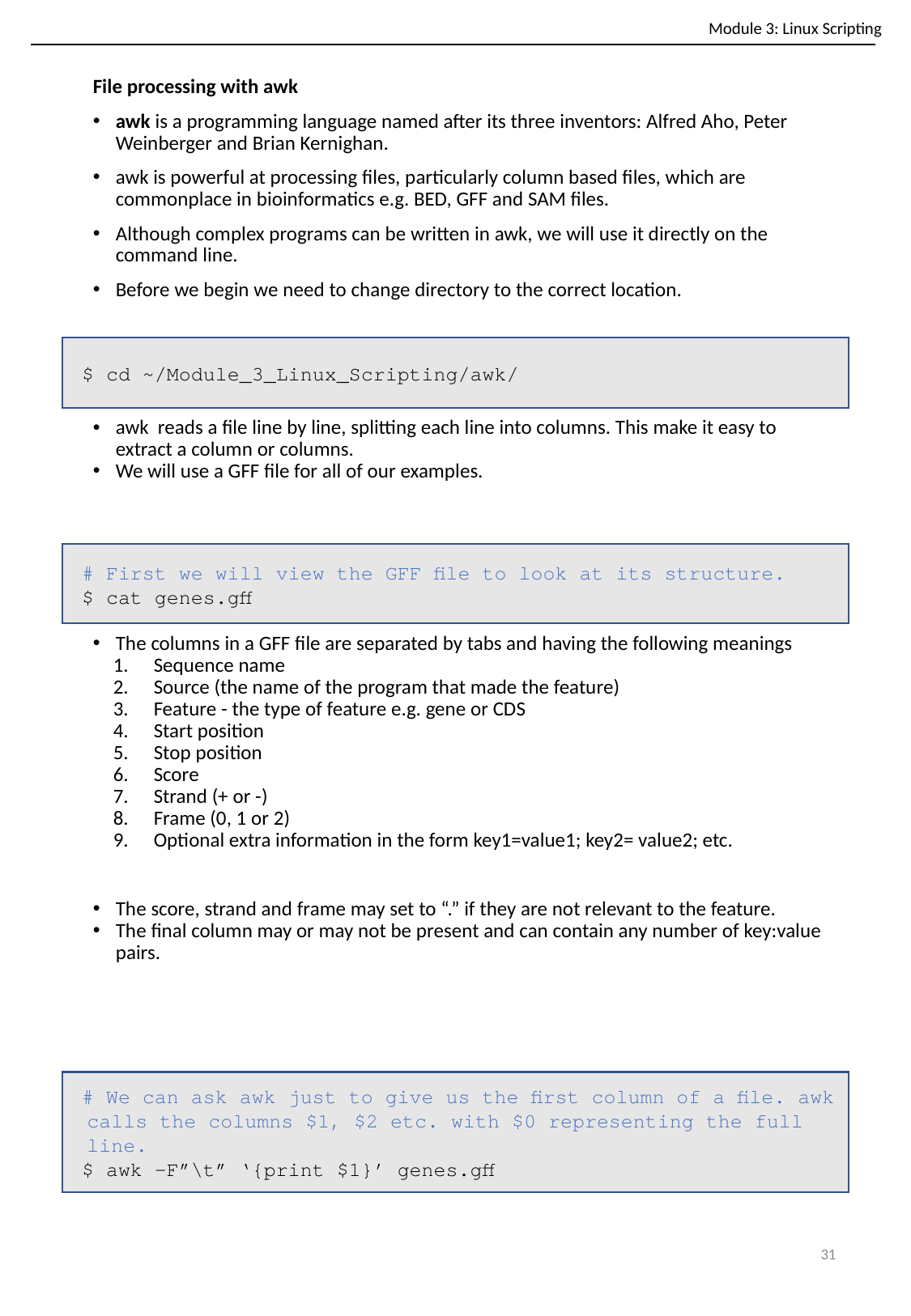

Module 3: Linux Scripting
File processing with awk
awk is a programming language named after its three inventors: Alfred Aho, Peter Weinberger and Brian Kernighan.
awk is powerful at processing files, particularly column based files, which are commonplace in bioinformatics e.g. BED, GFF and SAM files.
Although complex programs can be written in awk, we will use it directly on the command line.
Before we begin we need to change directory to the correct location.

awk  reads a file line by line, splitting each line into columns. This make it easy to extract a column or columns.
We will use a GFF file for all of our examples.

The columns in a GFF file are separated by tabs and having the following meanings
Sequence name
Source (the name of the program that made the feature)
Feature - the type of feature e.g. gene or CDS
Start position
Stop position
Score
Strand (+ or -)
Frame (0, 1 or 2)
Optional extra information in the form key1=value1; key2= value2; etc.

The score, strand and frame may set to “.” if they are not relevant to the feature.
The final column may or may not be present and can contain any number of key:value pairs.
$ cd ~/Module_3_Linux_Scripting/awk/
# First we will view the GFF file to look at its structure.
$ cat genes.gff
# We can ask awk just to give us the first column of a file. awk calls the columns $1, $2 etc. with $0 representing the full line.
$ awk -F”\t” ‘{print $1}’ genes.gff
31